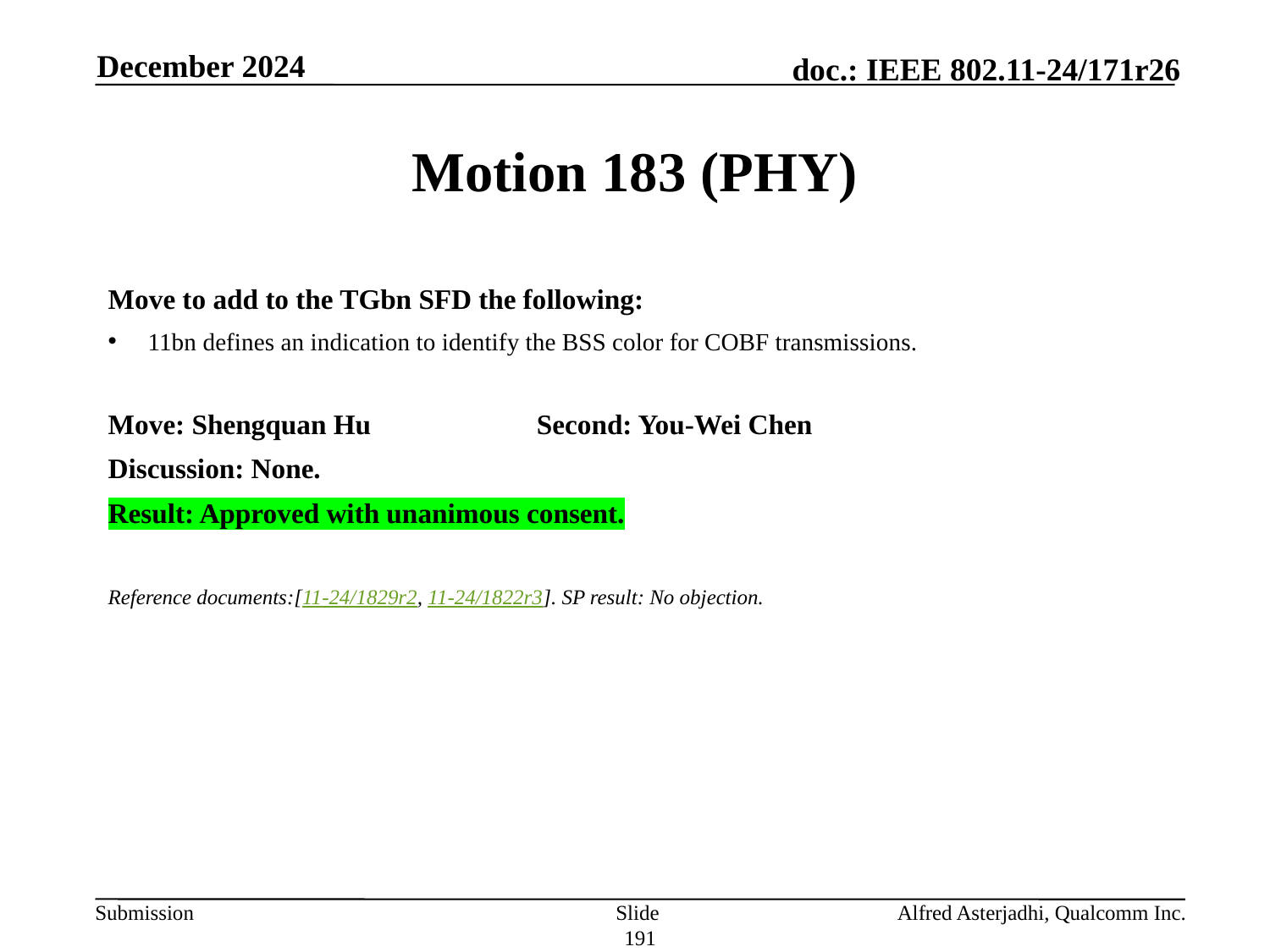

December 2024
# Motion 183 (PHY)
Move to add to the TGbn SFD the following:
11bn defines an indication to identify the BSS color for COBF transmissions.

Move: Shengquan Hu 		Second: You-Wei Chen
Discussion: None.
Result: Approved with unanimous consent.

Reference documents:[11-24/1829r2, 11-24/1822r3]. SP result: No objection.

Slide 191
Alfred Asterjadhi, Qualcomm Inc.